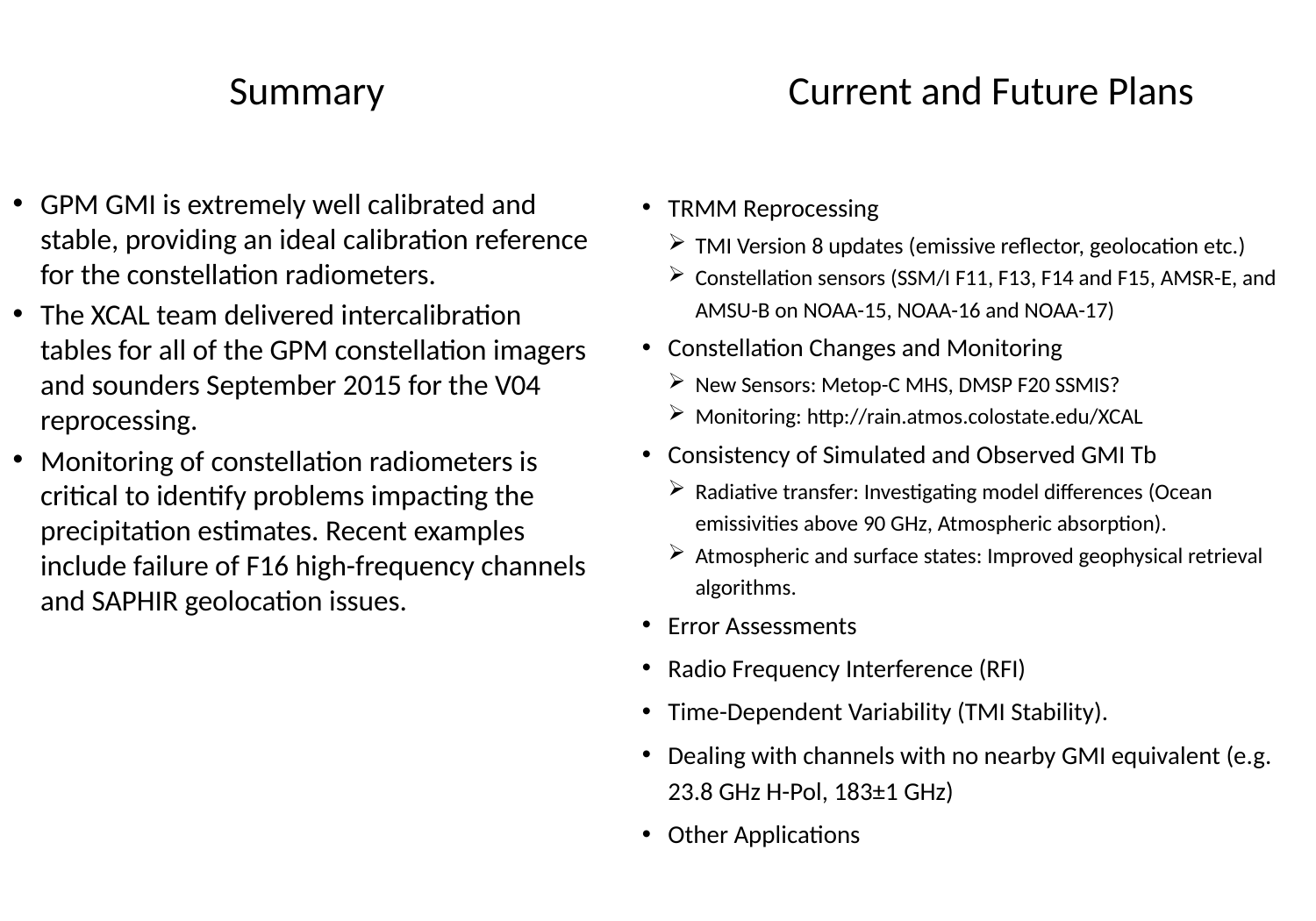

Summary
Current and Future Plans
GPM GMI is extremely well calibrated and stable, providing an ideal calibration reference for the constellation radiometers.
The XCAL team delivered intercalibration tables for all of the GPM constellation imagers and sounders September 2015 for the V04 reprocessing.
Monitoring of constellation radiometers is critical to identify problems impacting the precipitation estimates. Recent examples include failure of F16 high-frequency channels and SAPHIR geolocation issues.

TRMM Reprocessing
TMI Version 8 updates (emissive reflector, geolocation etc.)
Constellation sensors (SSM/I F11, F13, F14 and F15, AMSR-E, and AMSU-B on NOAA-15, NOAA-16 and NOAA-17)
Constellation Changes and Monitoring
New Sensors: Metop-C MHS, DMSP F20 SSMIS?
Monitoring: http://rain.atmos.colostate.edu/XCAL
Consistency of Simulated and Observed GMI Tb
Radiative transfer: Investigating model differences (Ocean emissivities above 90 GHz, Atmospheric absorption).
Atmospheric and surface states: Improved geophysical retrieval algorithms.
Error Assessments
Radio Frequency Interference (RFI)
Time-Dependent Variability (TMI Stability).
Dealing with channels with no nearby GMI equivalent (e.g. 23.8 GHz H-Pol, 183±1 GHz)
Other Applications